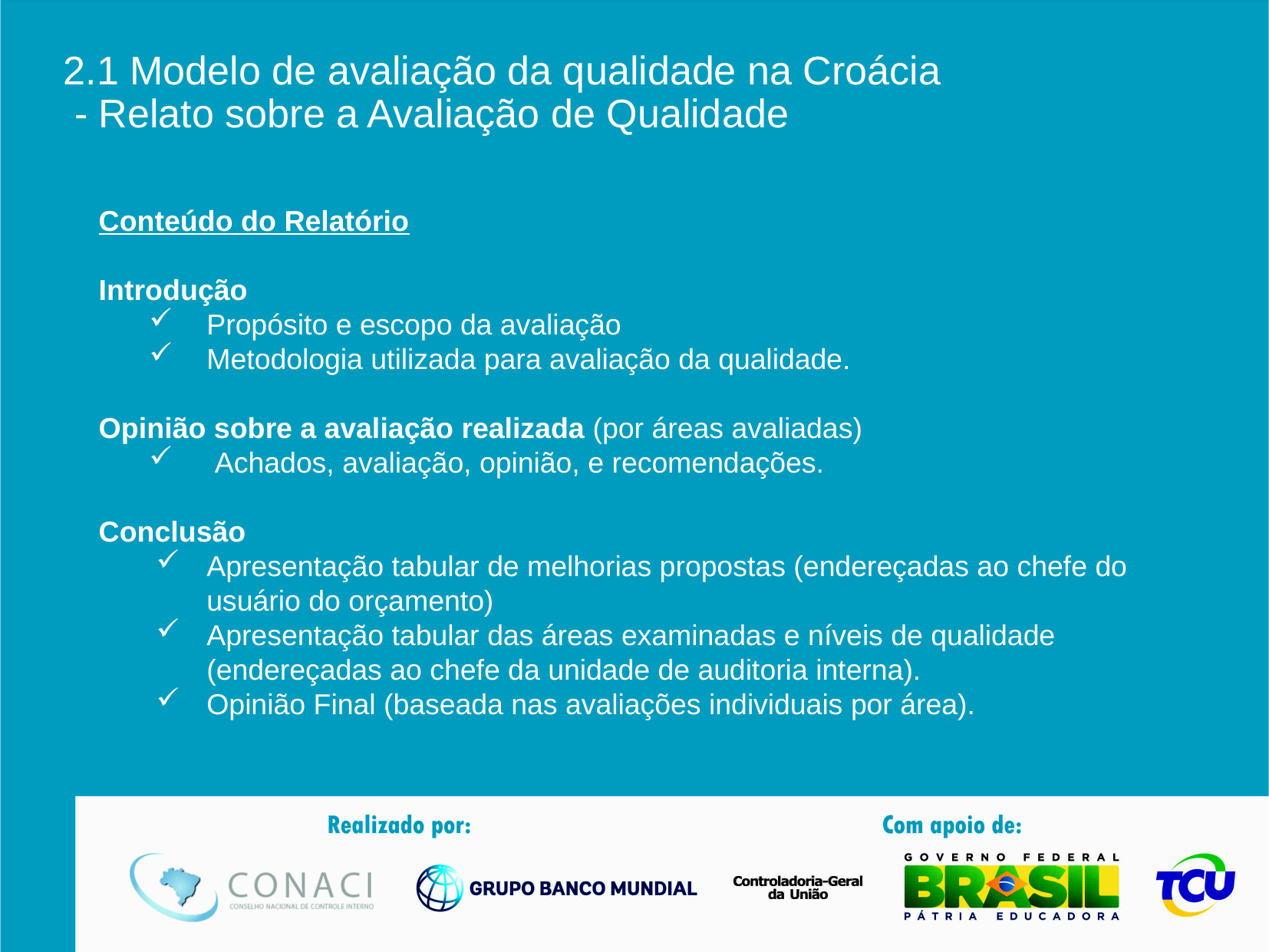

# 2.1 Modelo de avaliação da qualidade na Croácia - Relato sobre a Avaliação de Qualidade
Conteúdo do Relatório

Introdução
Propósito e escopo da avaliação
Metodologia utilizada para avaliação da qualidade.

Opinião sobre a avaliação realizada (por áreas avaliadas)
 Achados, avaliação, opinião, e recomendações.

Conclusão
Apresentação tabular de melhorias propostas (endereçadas ao chefe do usuário do orçamento)
Apresentação tabular das áreas examinadas e níveis de qualidade (endereçadas ao chefe da unidade de auditoria interna).
Opinião Final (baseada nas avaliações individuais por área).